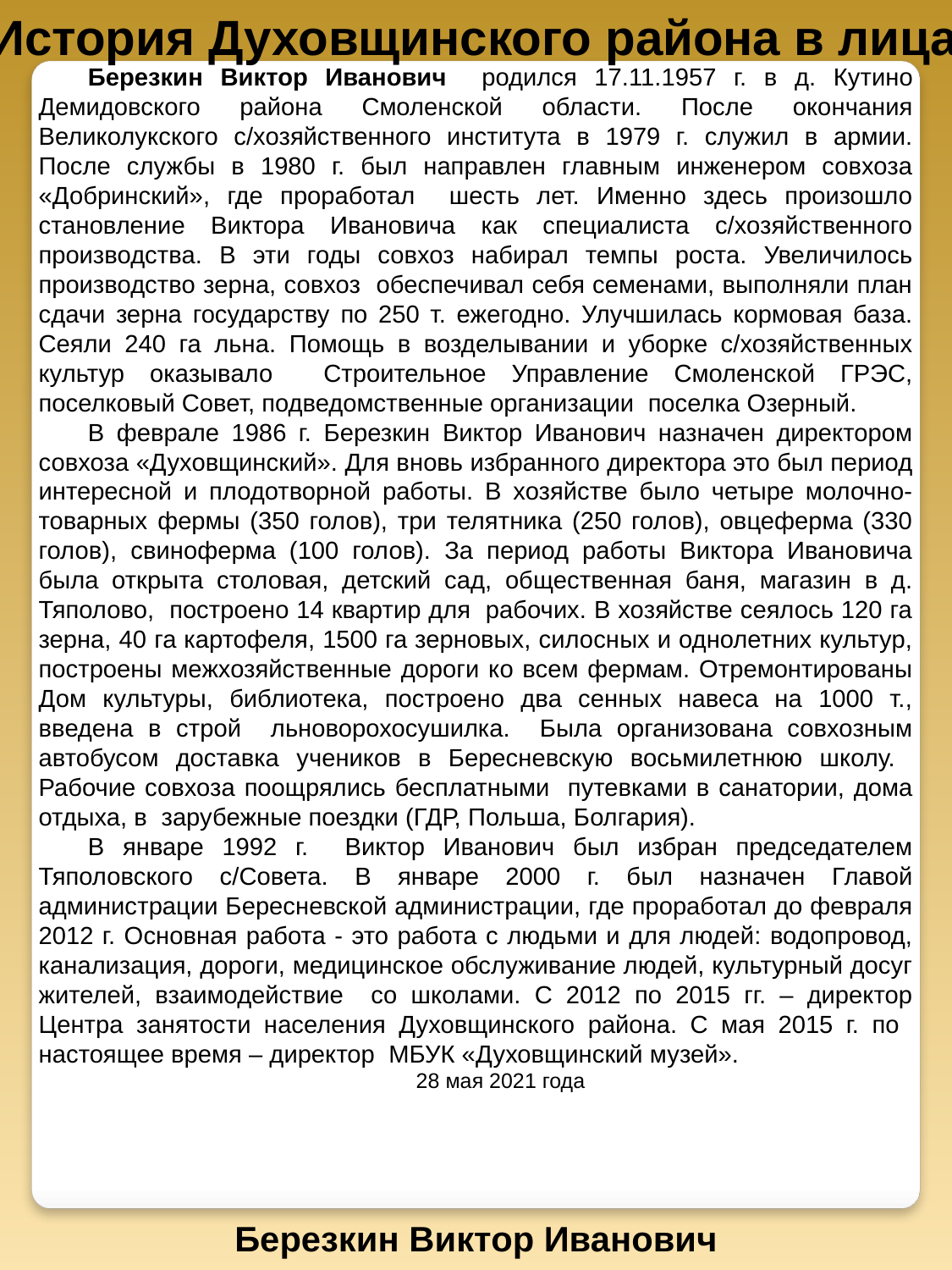

История Духовщинского района в лицах

Березкин Виктор Иванович  родился 17.11.1957 г. в д. Кутино Демидовского района Смоленской области. После окончания Великолукского с/хозяйственного института в 1979 г. служил в армии. После службы в 1980 г. был направлен главным инженером совхоза «Добринский», где проработал  шесть лет. Именно здесь произошло становление Виктора Ивановича как специалиста с/хозяйственного производства. В эти годы совхоз набирал темпы роста. Увеличилось производство зерна, совхоз  обеспечивал себя семенами, выполняли план сдачи зерна государству по 250 т. ежегодно. Улучшилась кормовая база. Сеяли 240 га льна. Помощь в возделывании и уборке с/хозяйственных культур оказывало  Строительное Управление Смоленской ГРЭС, поселковый Совет, подведомственные организации  поселка Озерный.
В феврале 1986 г. Березкин Виктор Иванович назначен директором совхоза «Духовщинский». Для вновь избранного директора это был период интересной и плодотворной работы. В хозяйстве было четыре молочно-товарных фермы (350 голов), три телятника (250 голов), овцеферма (330 голов), свиноферма (100 голов). За период работы Виктора Ивановича была открыта столовая, детский сад, общественная баня, магазин в д. Тяполово,  построено 14 квартир для  рабочих. В хозяйстве сеялось 120 га зерна, 40 га картофеля, 1500 га зерновых, силосных и однолетних культур, построены межхозяйственные дороги ко всем фермам. Отремонтированы Дом культуры, библиотека, построено два сенных навеса на 1000 т., введена в строй  льноворохосушилка.  Была организована совхозным автобусом доставка учеников в Бересневскую восьмилетнюю школу.  Рабочие совхоза поощрялись бесплатными  путевками в санатории, дома отдыха, в  зарубежные поездки (ГДР, Польша, Болгария).
В январе 1992 г.  Виктор Иванович был избран председателем Тяполовского с/Совета. В январе 2000 г. был назначен Главой администрации Бересневской администрации, где проработал до февраля 2012 г. Основная работа - это работа с людьми и для людей: водопровод, канализация, дороги, медицинское обслуживание людей, культурный досуг жителей, взаимодействие  со школами. С 2012 по 2015 гг. – директор Центра занятости населения Духовщинского района. С мая 2015 г. по  настоящее время – директор  МБУК «Духовщинский музей».
28 мая 2021 года
Березкин Виктор Иванович